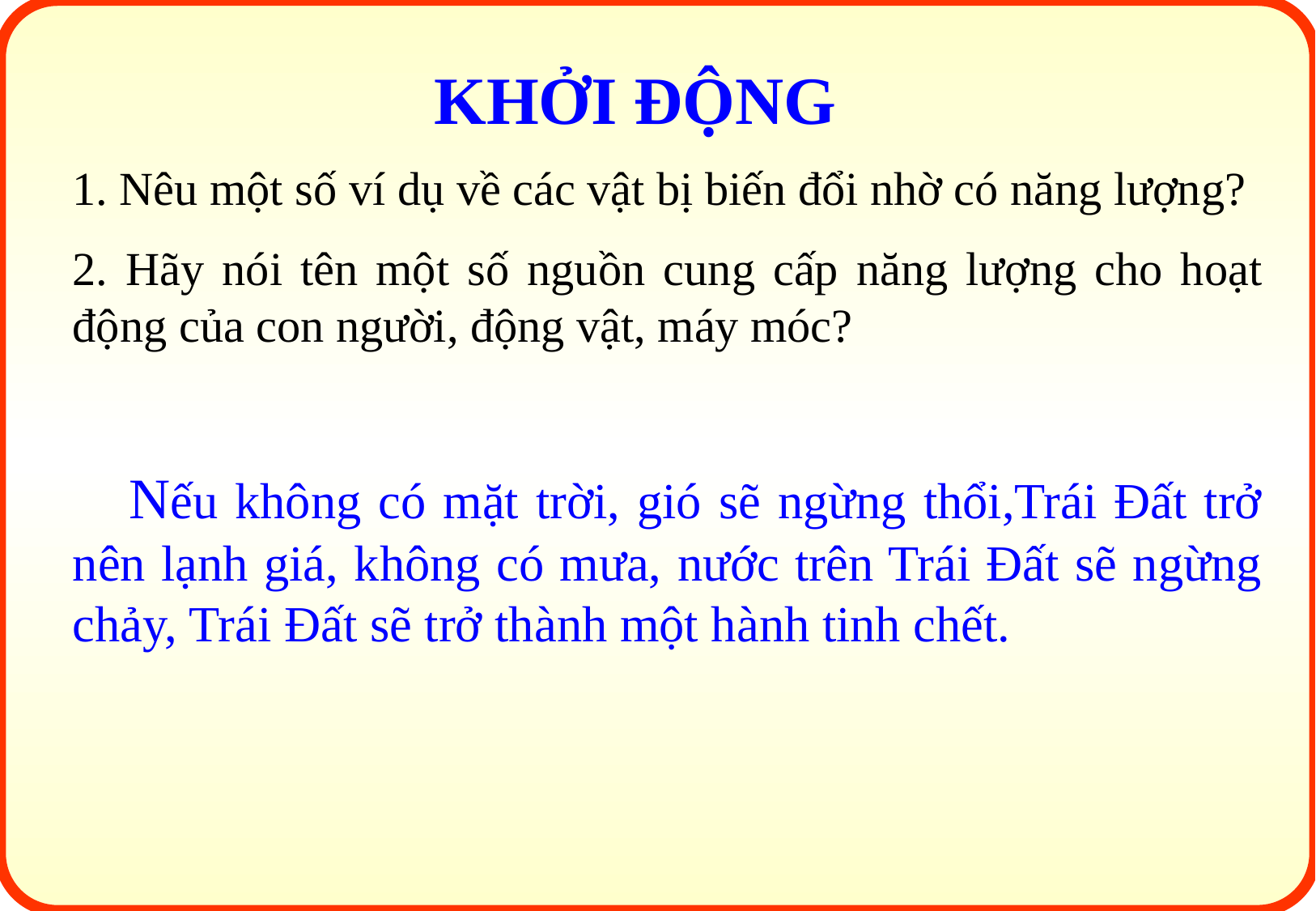

KHỞI ĐỘNG
1. Nêu một số ví dụ về các vật bị biến đổi nhờ có năng lượng?
2. Hãy nói tên một số nguồn cung cấp năng lượng cho hoạt động của con người, động vật, máy móc?

   Nếu không có mặt trời, gió sẽ ngừng thổi,Trái Đất trở nên lạnh giá, không có mưa, nước trên Trái Đất sẽ ngừng chảy, Trái Đất sẽ trở thành một hành tinh chết.